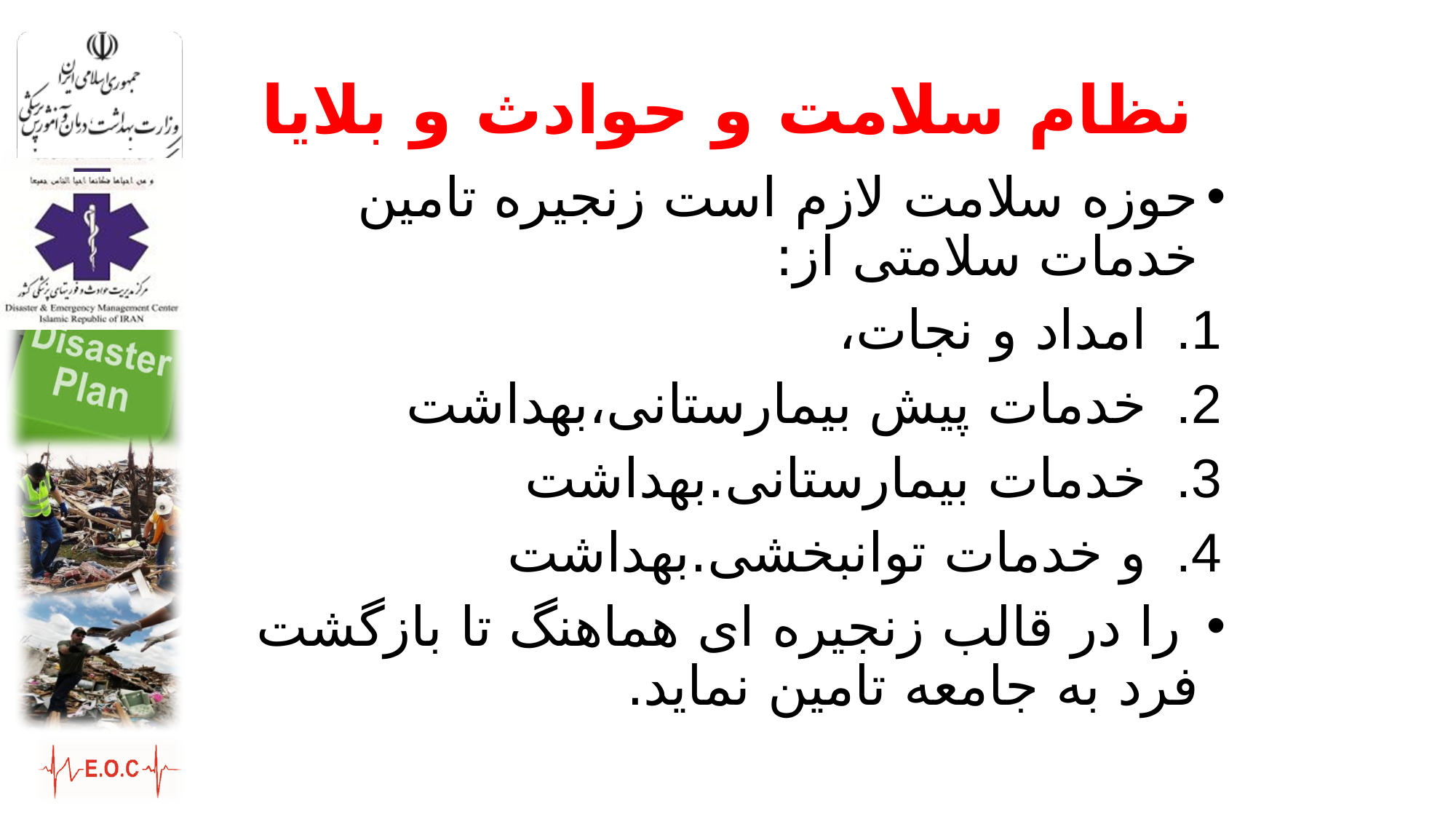

# نظام سلامت و حوادث و بلایا
حوزه سلامت لازم است زنجیره تامین خدمات سلامتی از:
 امداد و نجات،
 خدمات پیش بیمارستانی،بهداشت
 خدمات بیمارستانی.بهداشت
 و خدمات توانبخشی.بهداشت
 را در قالب زنجیره ای هماهنگ تا بازگشت فرد به جامعه تامین نماید.